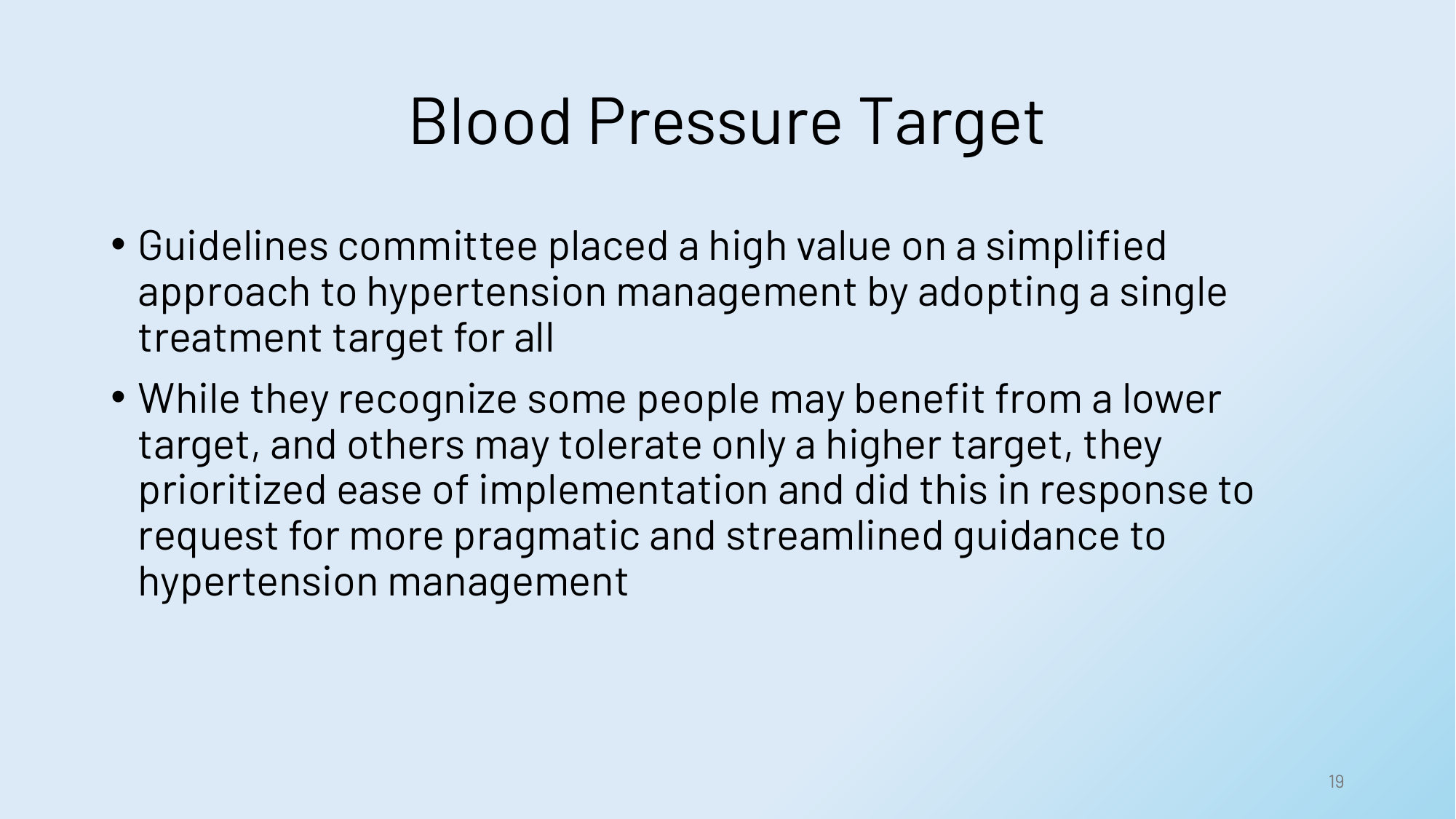

# Blood Pressure Target
Guidelines committee placed a high value on a simplified approach to hypertension management by adopting a single treatment target for all
While they recognize some people may benefit from a lower target, and others may tolerate only a higher target, they prioritized ease of implementation and did this in response to request for more pragmatic and streamlined guidance to hypertension management
19